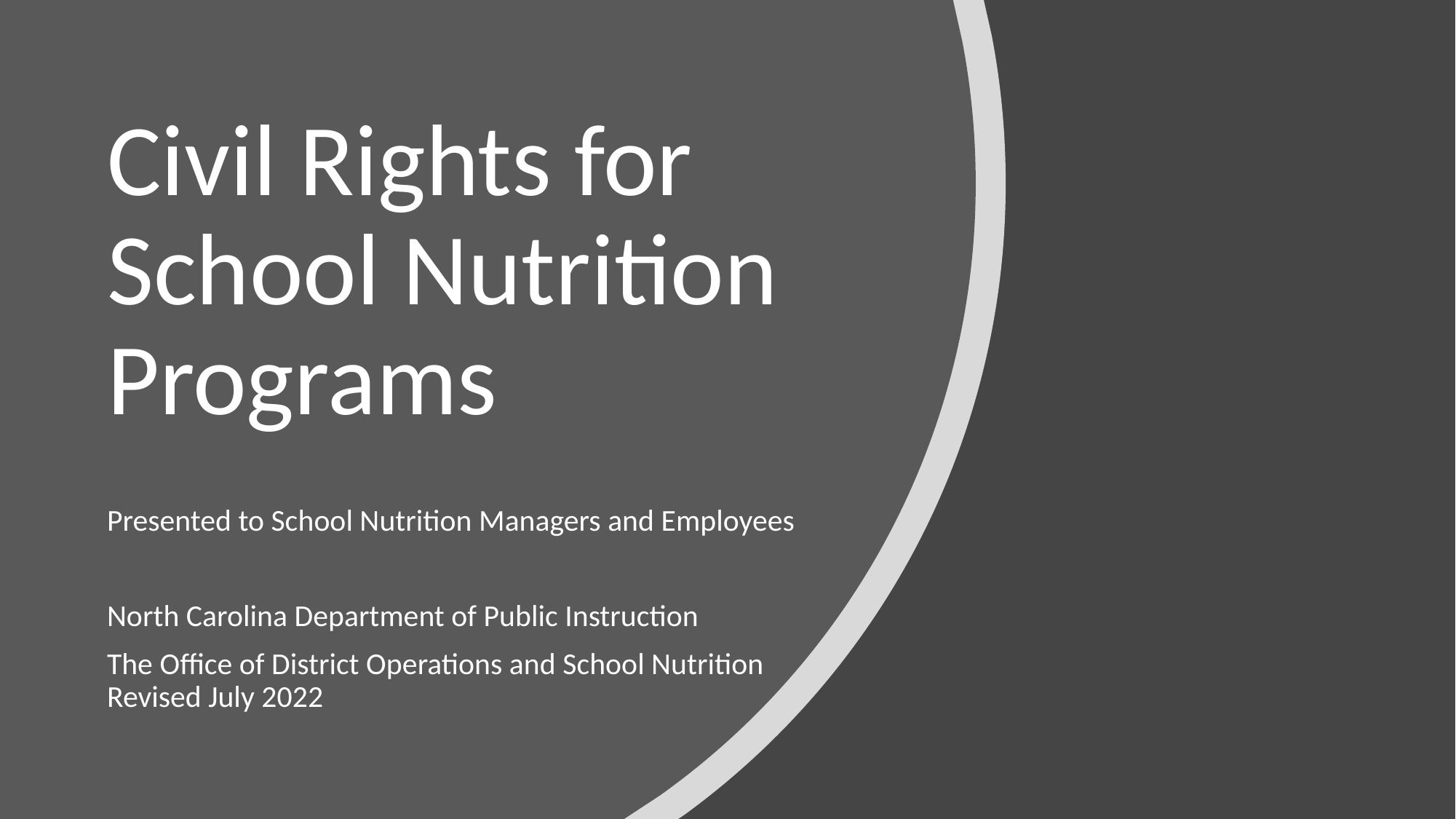

# Civil Rights for School Nutrition Programs
Presented to School Nutrition Managers and Employees

North Carolina Department of Public Instruction
The Office of District Operations and School Nutrition Revised July 2022